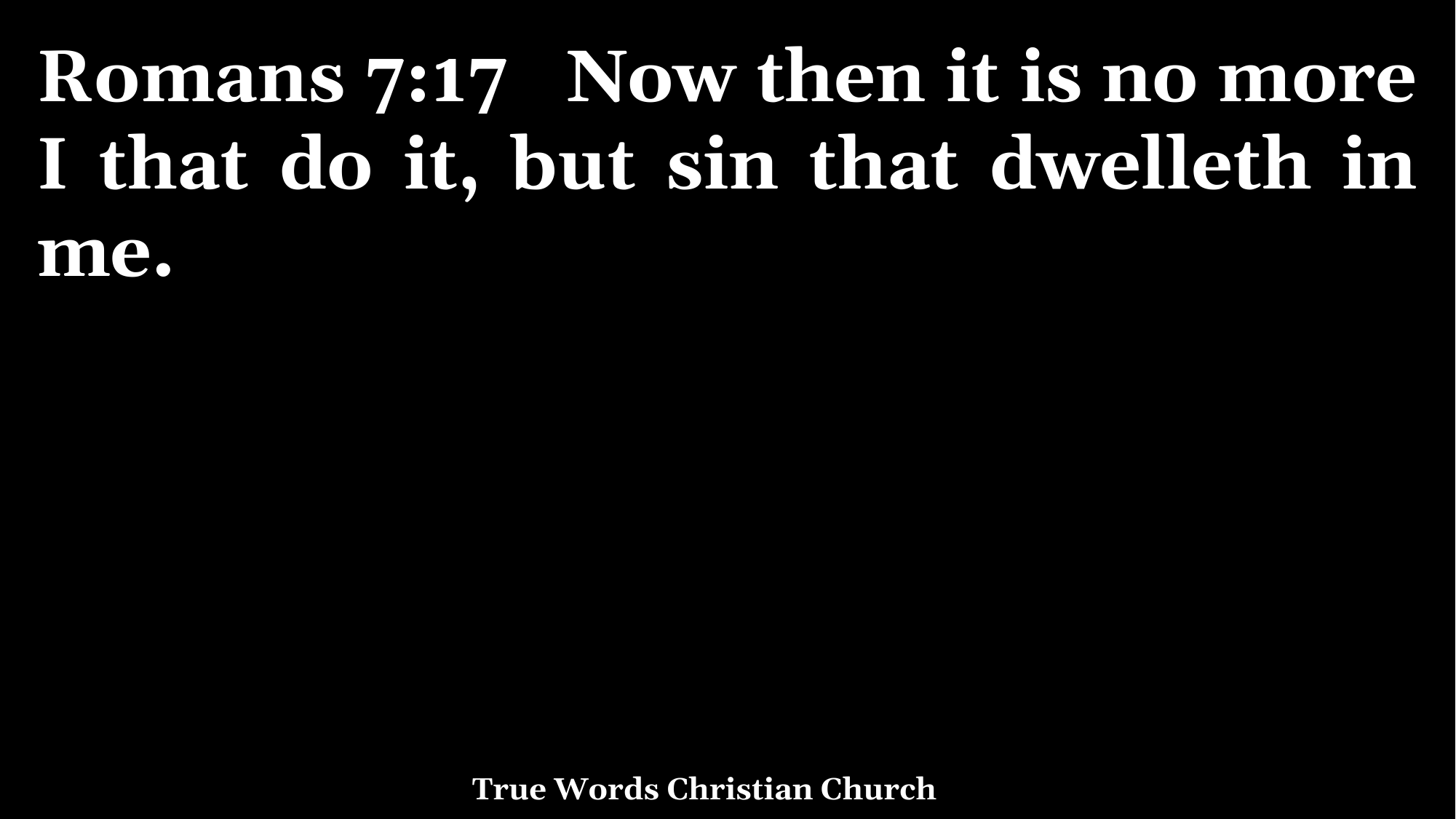

Romans 7:17   Now then it is no more I that do it, but sin that dwelleth in me.
True Words Christian Church